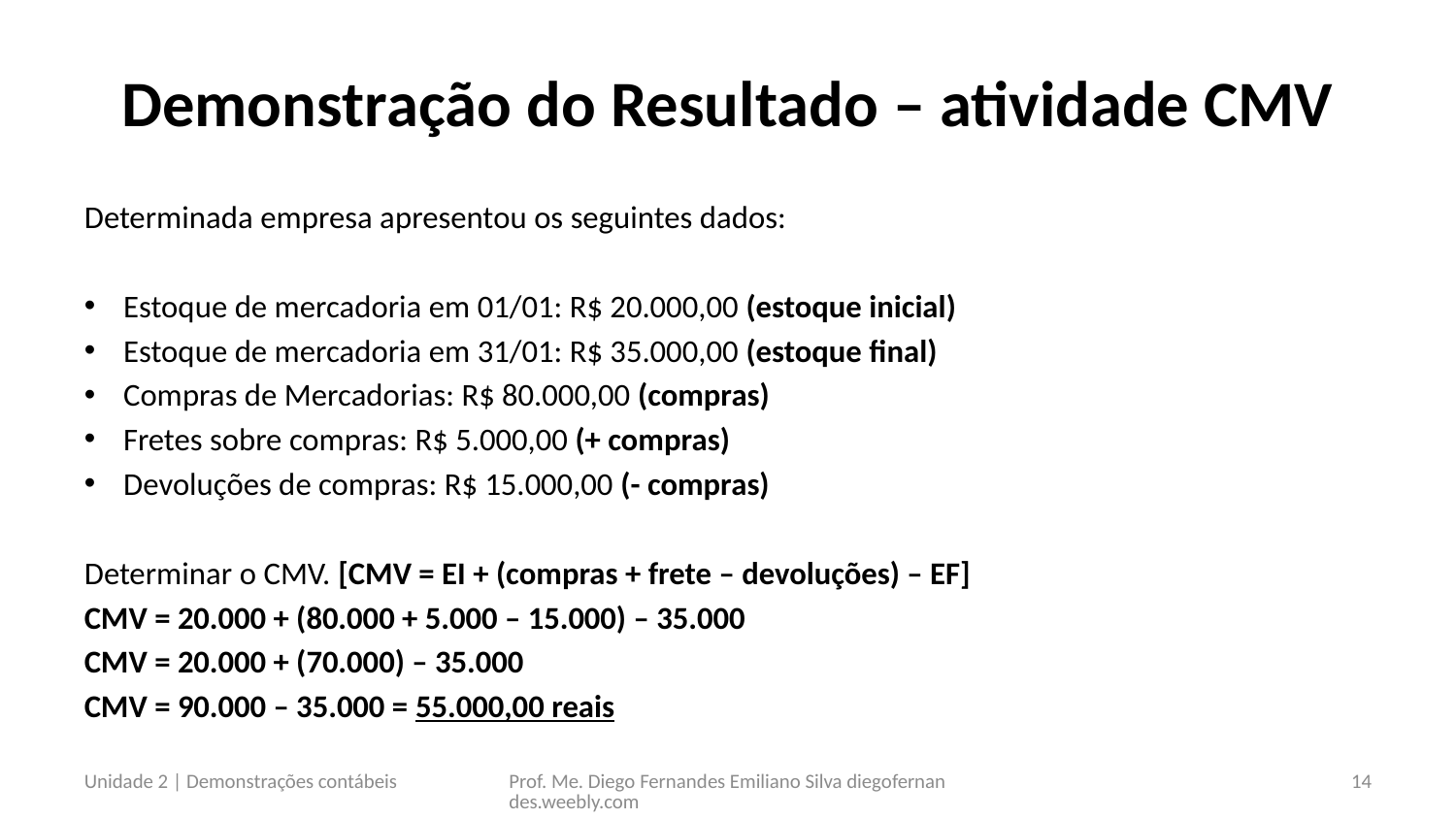

# Demonstração do Resultado – atividade CMV
Determinada empresa apresentou os seguintes dados:

Estoque de mercadoria em 01/01: R$ 20.000,00 (estoque inicial)
Estoque de mercadoria em 31/01: R$ 35.000,00 (estoque final)
Compras de Mercadorias: R$ 80.000,00 (compras)
Fretes sobre compras: R$ 5.000,00 (+ compras)
Devoluções de compras: R$ 15.000,00 (- compras)

Determinar o CMV. [CMV = EI + (compras + frete – devoluções) – EF]
CMV = 20.000 + (80.000 + 5.000 – 15.000) – 35.000
CMV = 20.000 + (70.000) – 35.000
CMV = 90.000 – 35.000 = 55.000,00 reais

Unidade 2 | Demonstrações contábeis
Prof. Me. Diego Fernandes Emiliano Silva diegofernandes.weebly.com
14